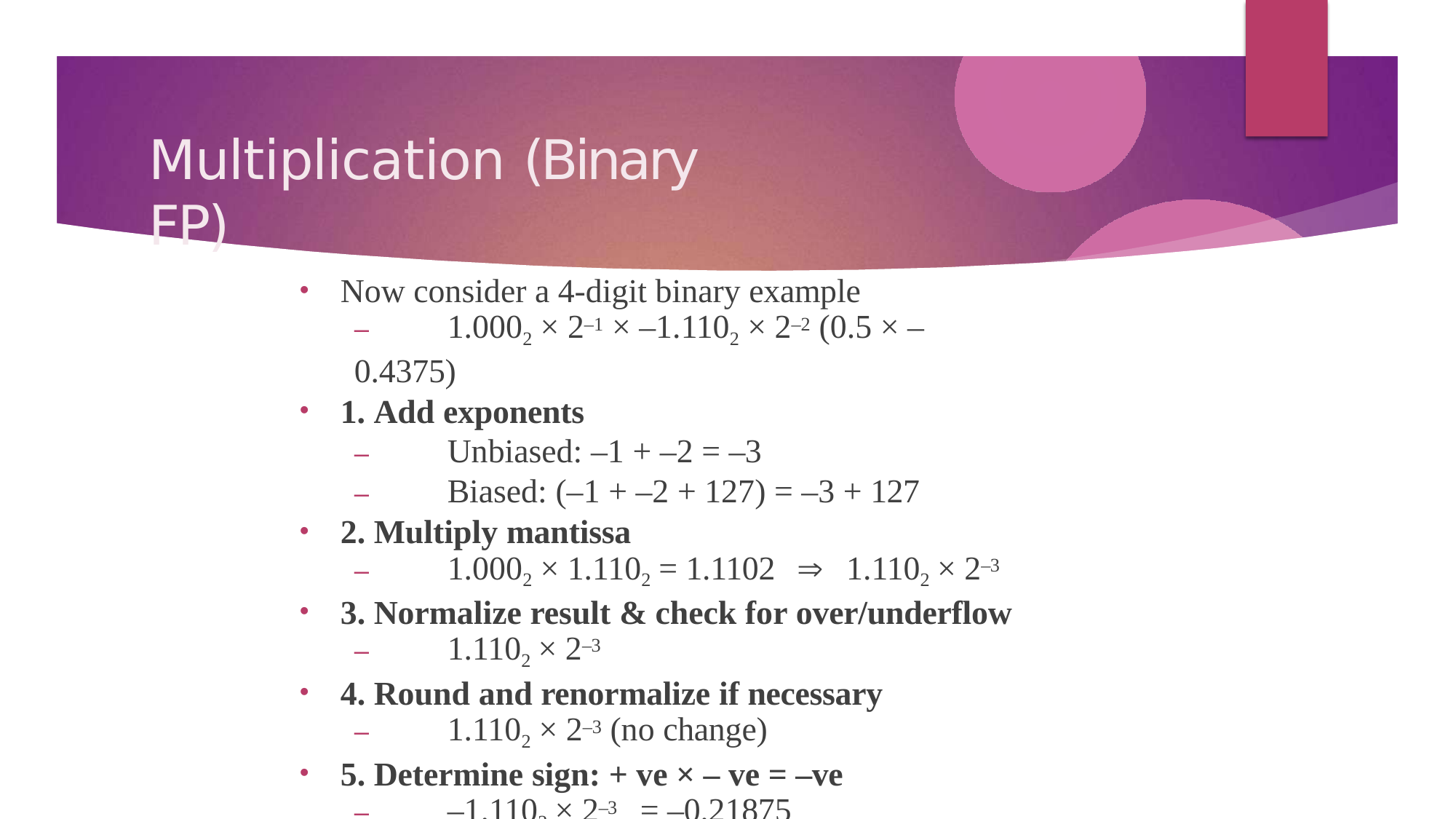

# Multiplication (Binary FP)
Now consider a 4-digit binary example
–	1.0002 × 2–1 × –1.1102 × 2–2 (0.5 × –0.4375)
1. Add exponents
–	Unbiased: –1 + –2 = –3
–	Biased: (–1 + –2 + 127) = –3 + 127
2. Multiply mantissa
–	1.0002 × 1.1102 = 1.1102	⇒	1.1102 × 2–3
3. Normalize result & check for over/underflow
–	1.1102 × 2–3
4. Round and renormalize if necessary
–	1.1102 × 2–3 (no change)
5. Determine sign: + ve × – ve = –ve
–	–1.1102 × 2–3	= –0.21875